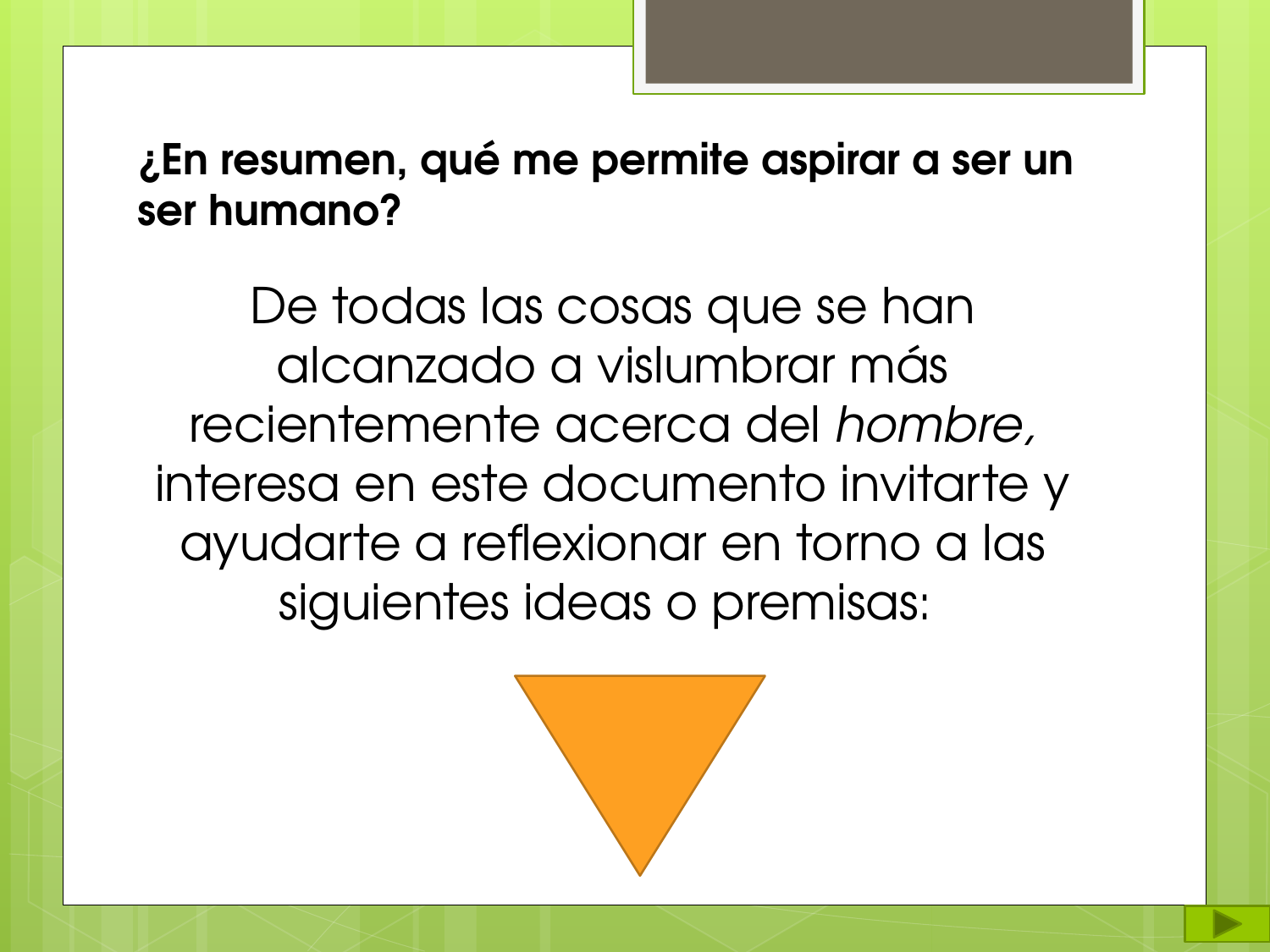

¿En resumen, qué me permite aspirar a ser un ser humano?
# De todas las cosas que se han alcanzado a vislumbrar más recientemente acerca del hombre, interesa en este documento invitarte y ayudarte a reflexionar en torno a las siguientes ideas o premisas: